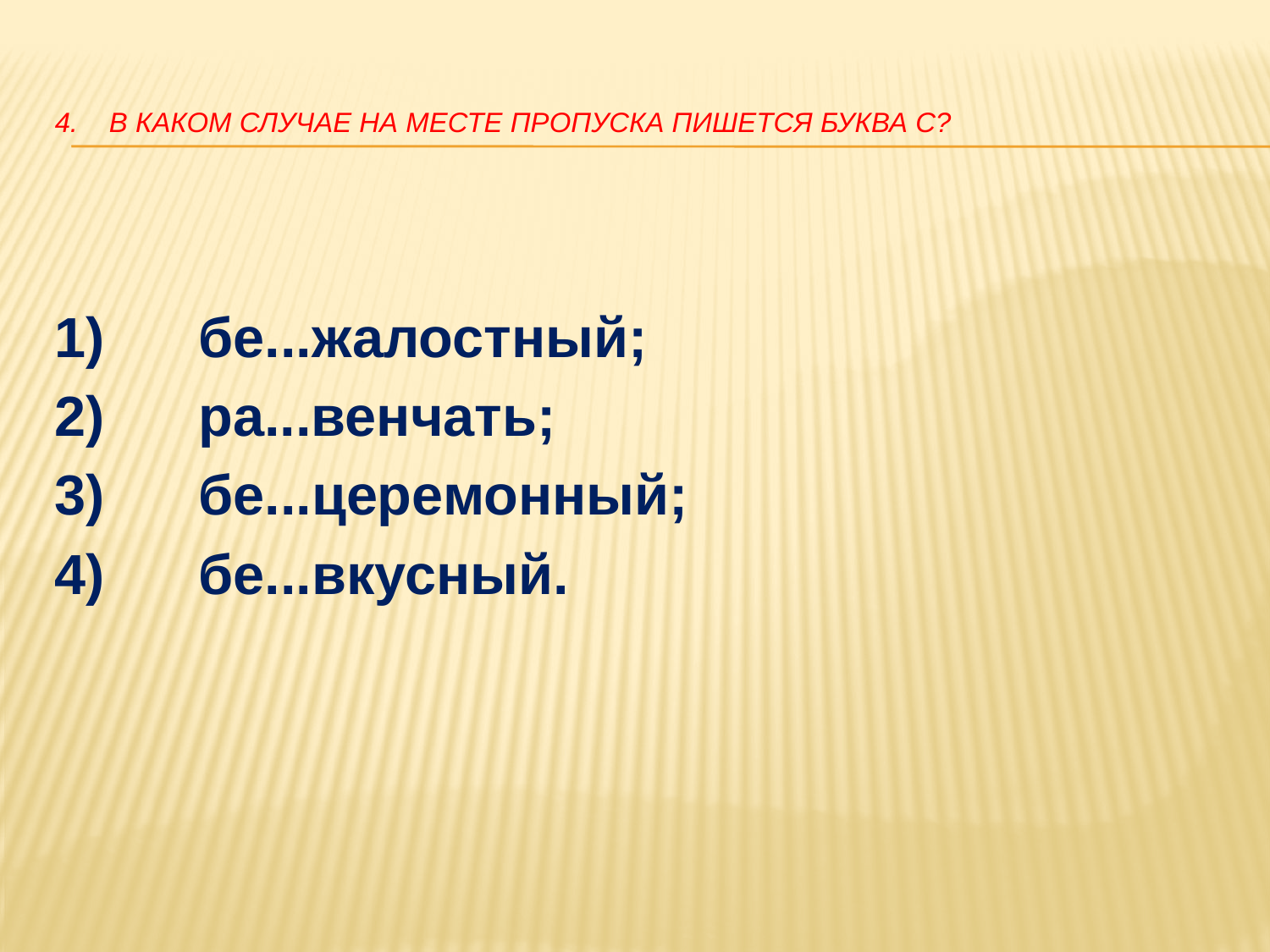

# 4.    В каком случае на месте пропуска пишется буква С?

1)      бе...жалостный;
2)      ра...венчать;
3)      бе...церемонный;
4)      бе...вкусный.